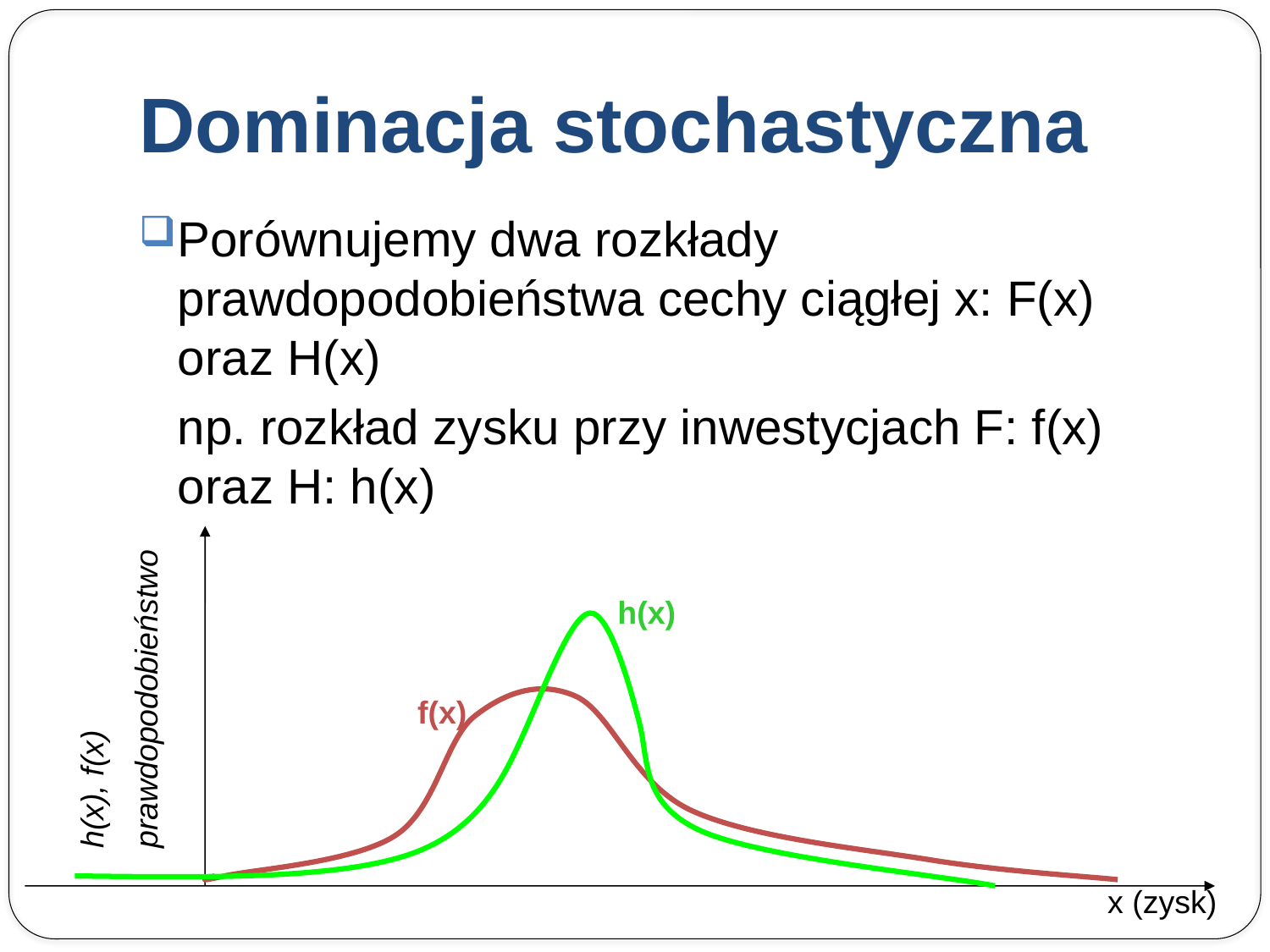

# Dominacja stochastyczna
Porównujemy dwa rozkłady prawdopodobieństwa cechy ciągłej x: F(x) oraz H(x)
	np. rozkład zysku przy inwestycjach F: f(x) oraz H: h(x)

h(x)

h(x), f(x)
prawdopodobieństwo

f(x)
x (zysk)